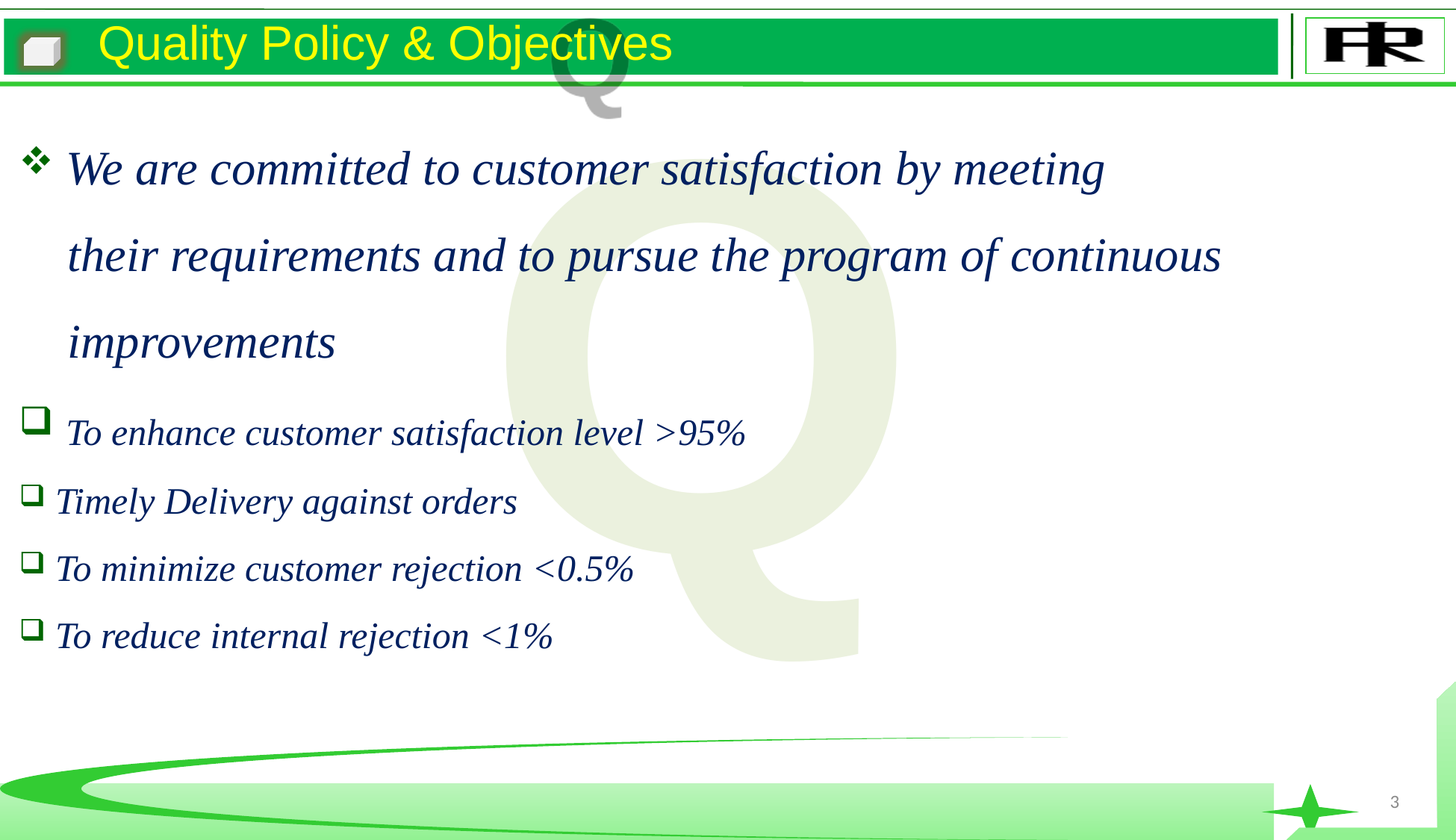

Q
Quality Policy & Objectives
 We are committed to customer satisfaction by meeting
    their requirements and to pursue the program of continuous
    improvements
 To enhance customer satisfaction level >95%
 Timely Delivery against orders
 To minimize customer rejection <0.5%
 To reduce internal rejection <1%
3